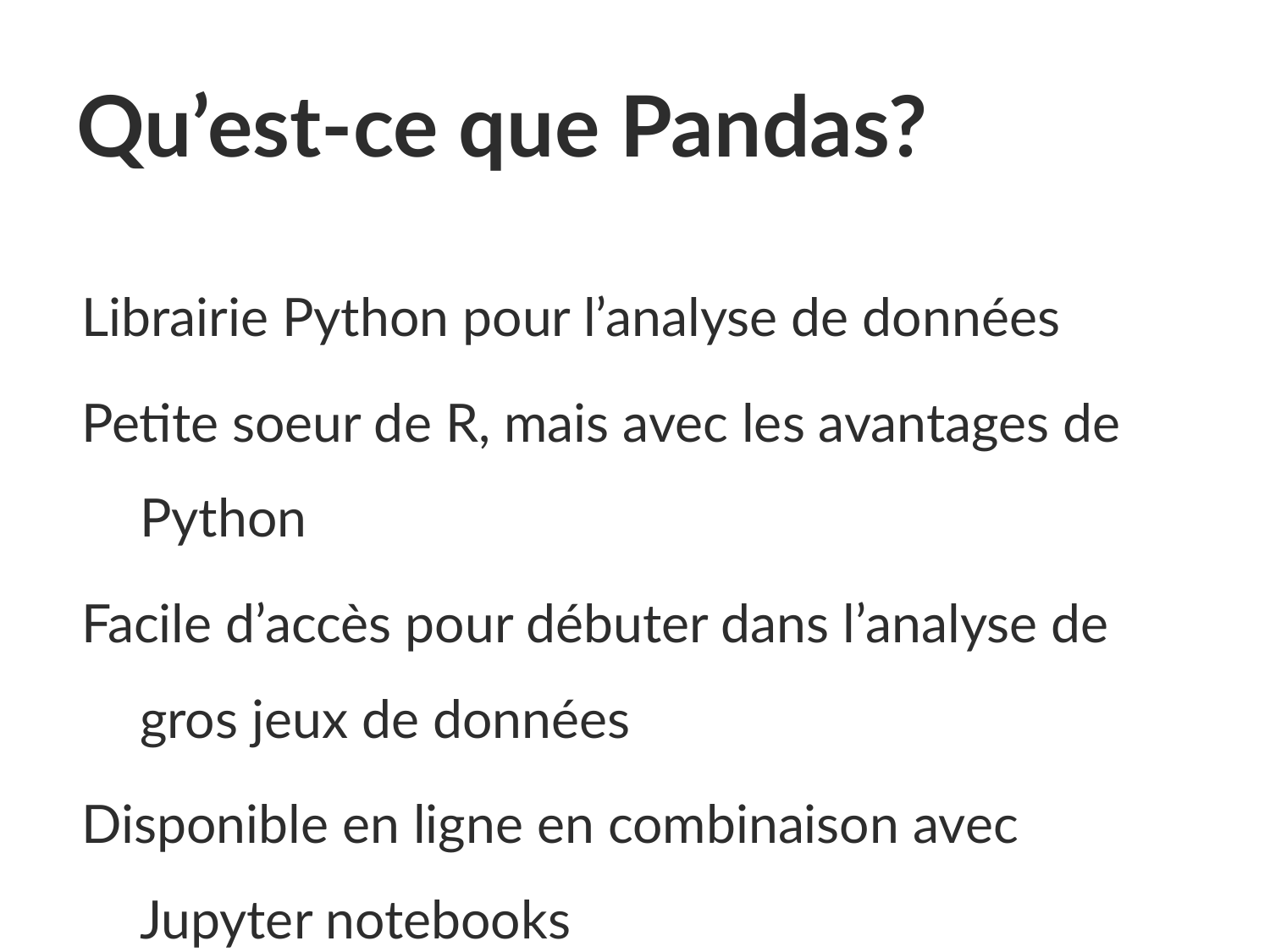

Qu’est-ce que Pandas?
Librairie Python pour l’analyse de données
Petite soeur de R, mais avec les avantages de Python
Facile d’accès pour débuter dans l’analyse de gros jeux de données
Disponible en ligne en combinaison avec Jupyter notebooks